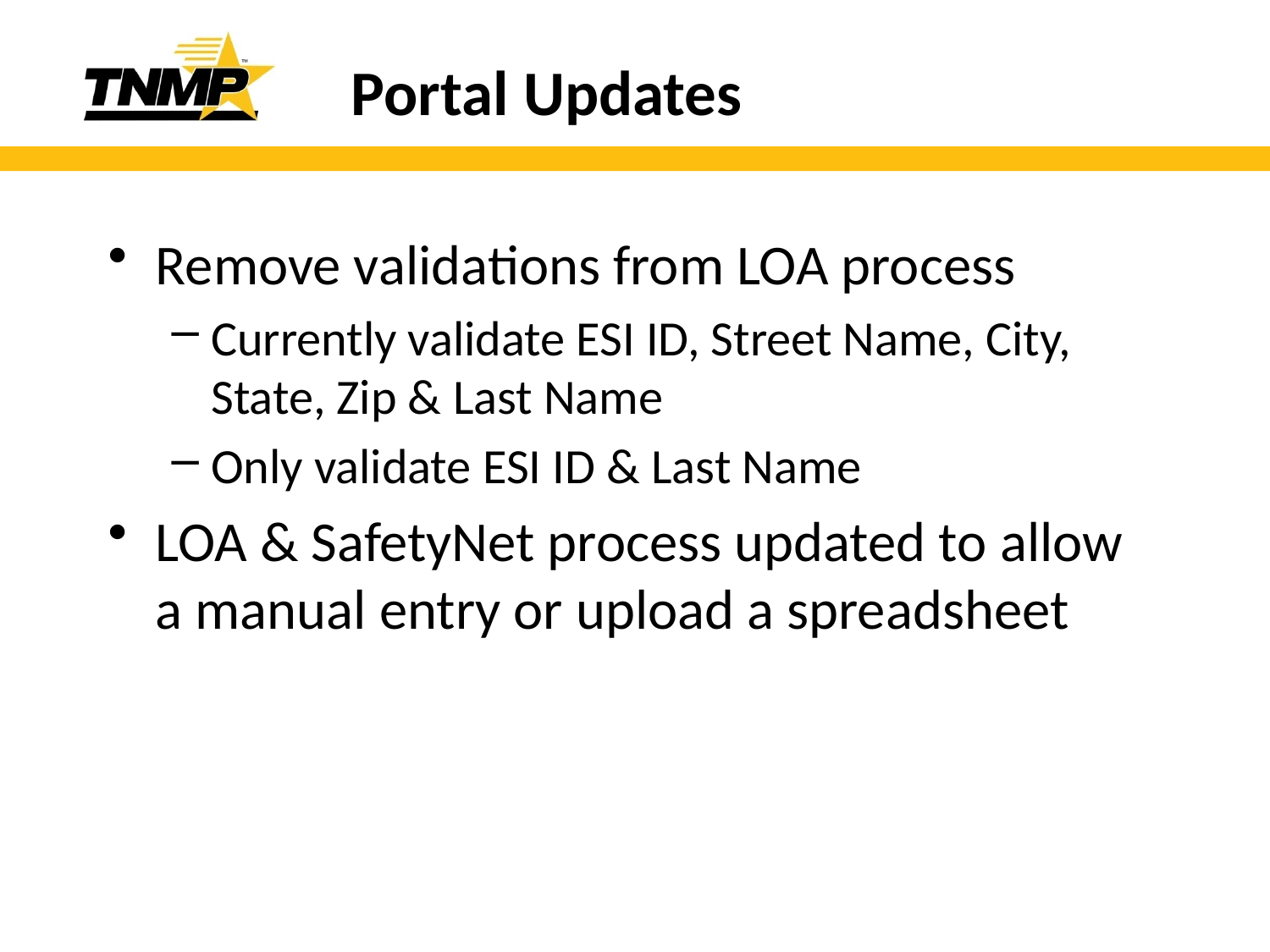

# Portal Updates
Remove validations from LOA process
Currently validate ESI ID, Street Name, City, State, Zip & Last Name
Only validate ESI ID & Last Name
LOA & SafetyNet process updated to allow a manual entry or upload a spreadsheet